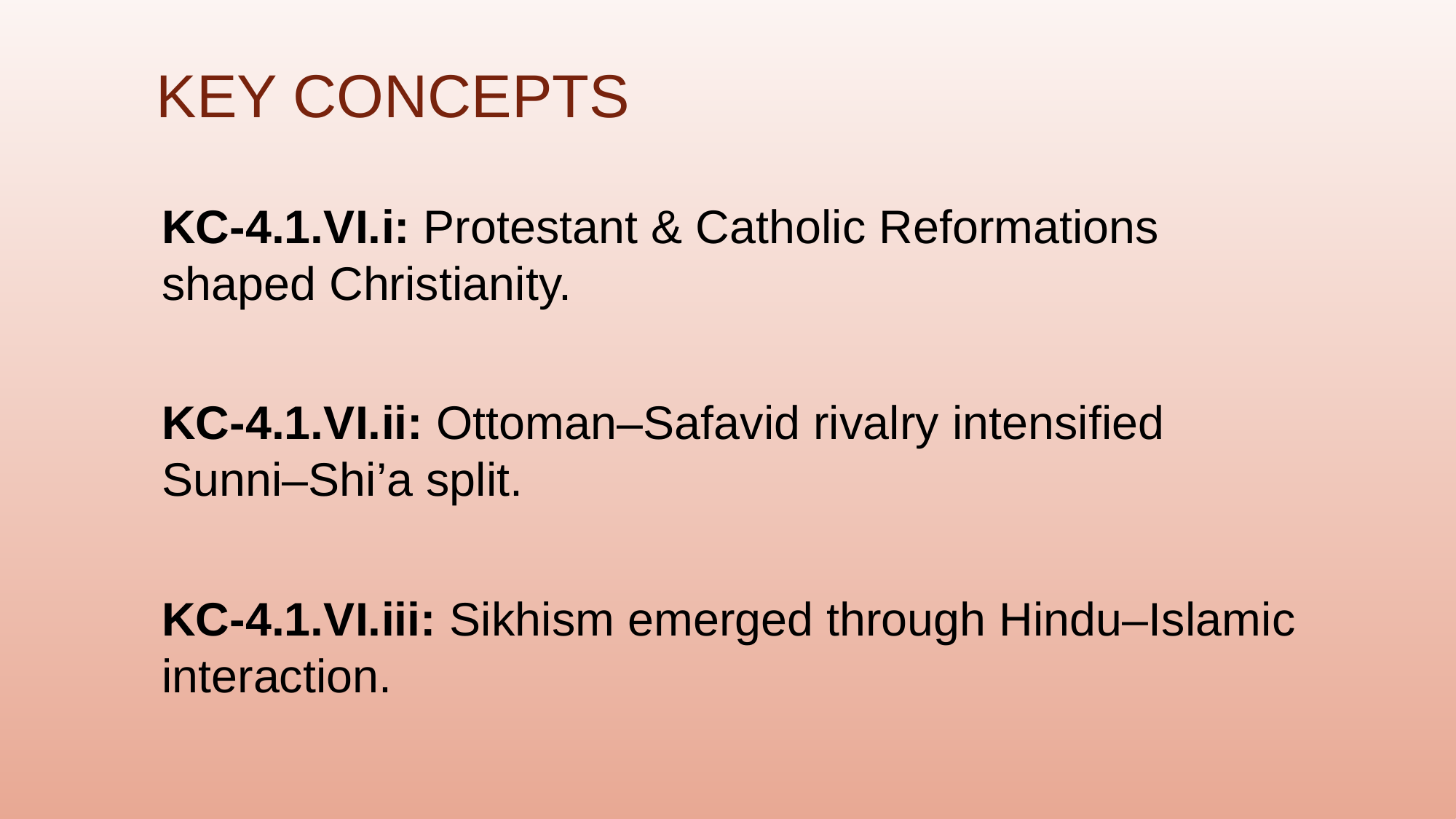

# Key Concepts
KC-4.1.VI.i: Protestant & Catholic Reformations shaped Christianity.
KC-4.1.VI.ii: Ottoman–Safavid rivalry intensified Sunni–Shi’a split.
KC-4.1.VI.iii: Sikhism emerged through Hindu–Islamic interaction.